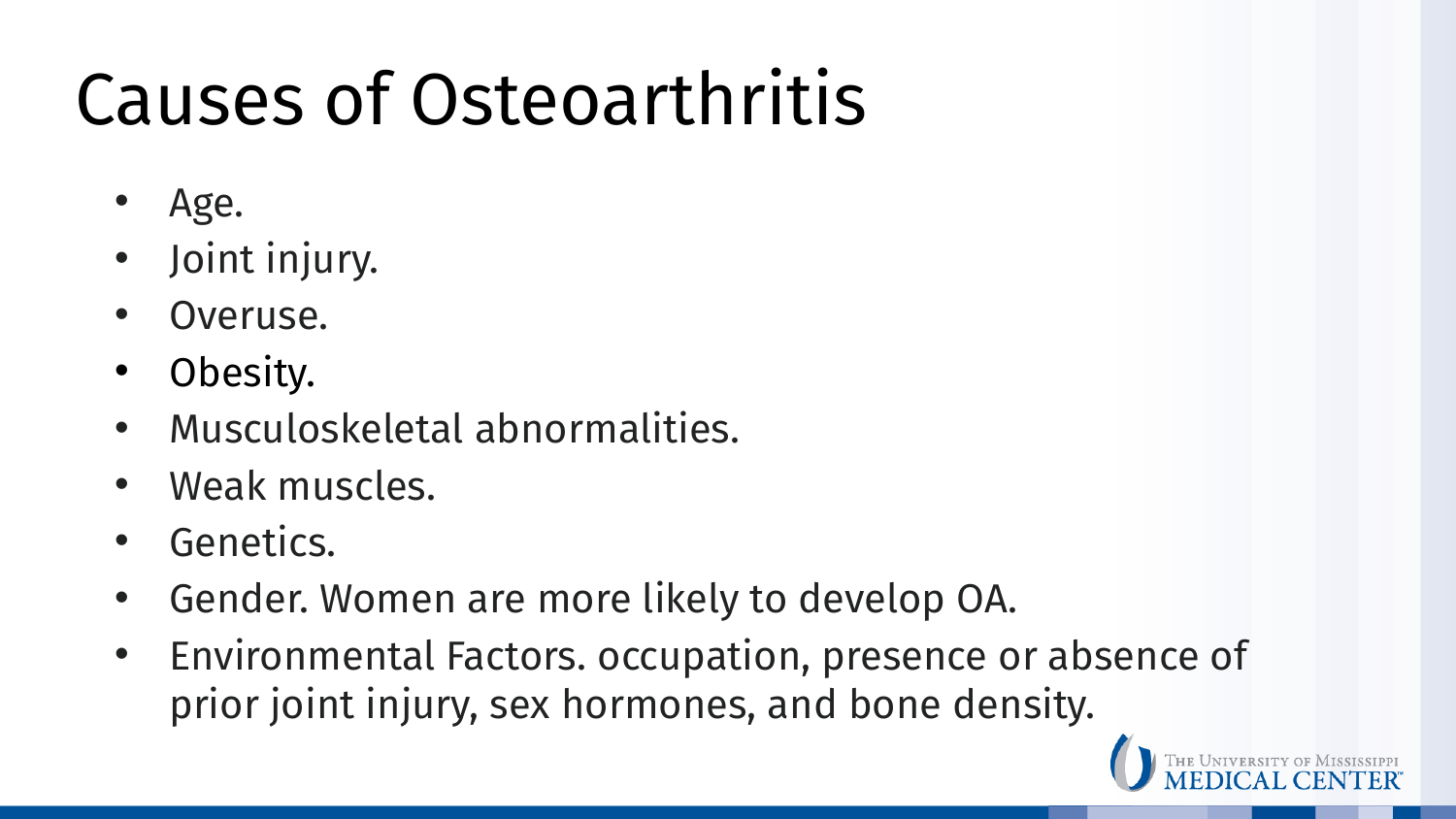

# Causes of Osteoarthritis
Age.
Joint injury.
Overuse.
Obesity.
Musculoskeletal abnormalities.
Weak muscles.
Genetics.
Gender. Women are more likely to develop OA.
Environmental Factors. occupation, presence or absence of prior joint injury, sex hormones, and bone density.